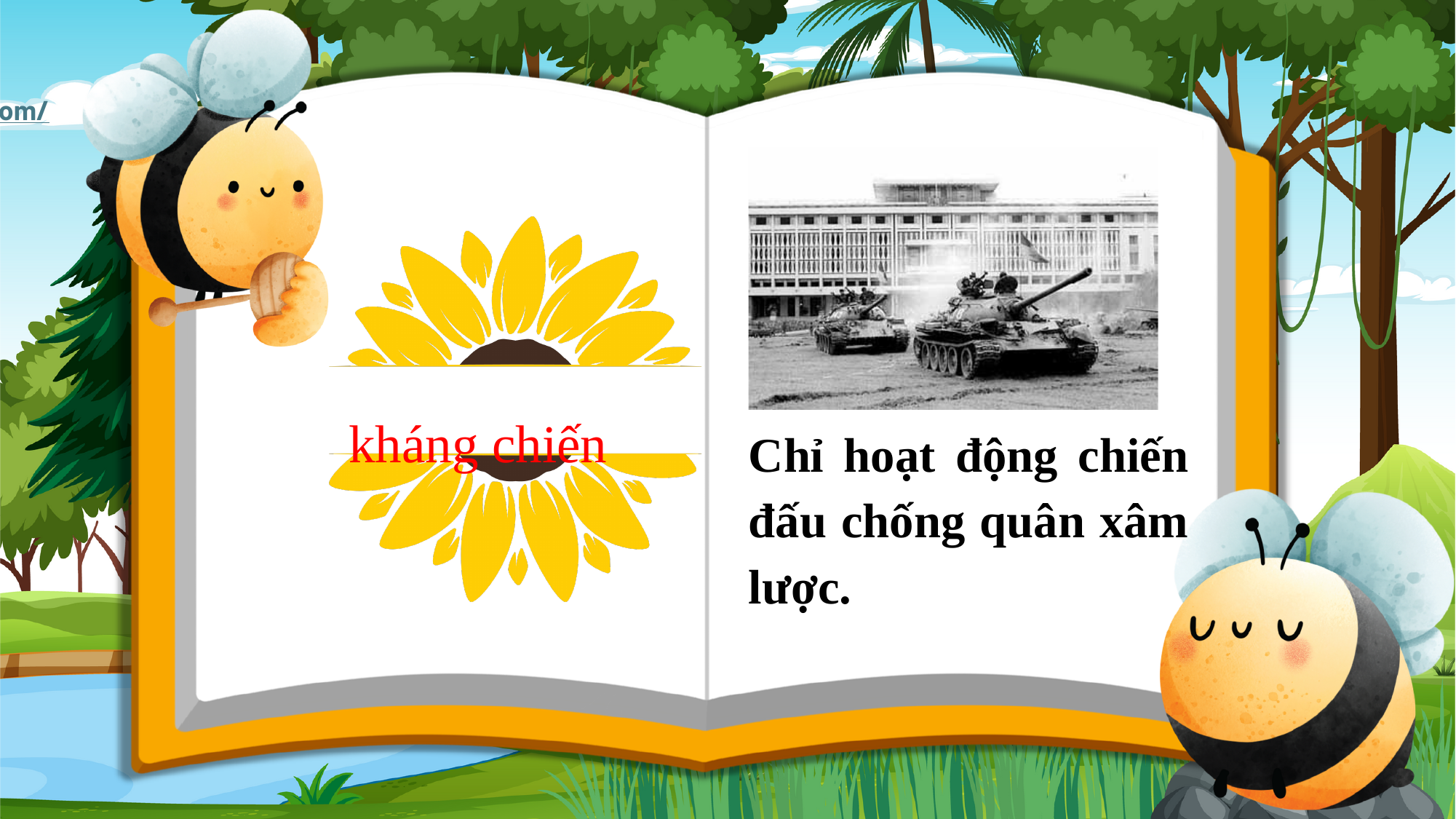

kháng chiến
Chỉ hoạt động chiến đấu chống quân xâm lược.